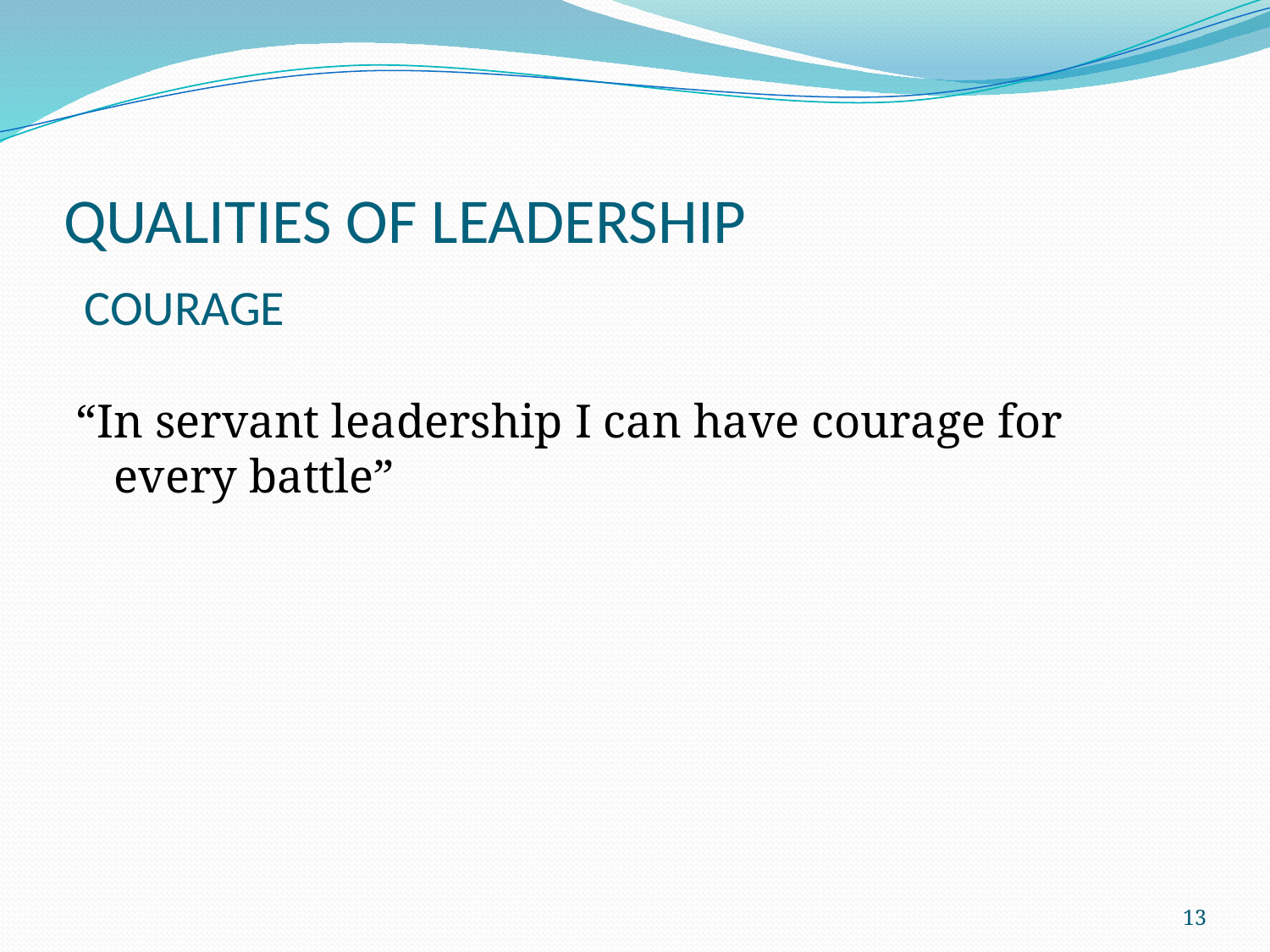

# QUALITIES OF LEADERSHIP
COURAGE
“In servant leadership I can have courage for every battle”
13